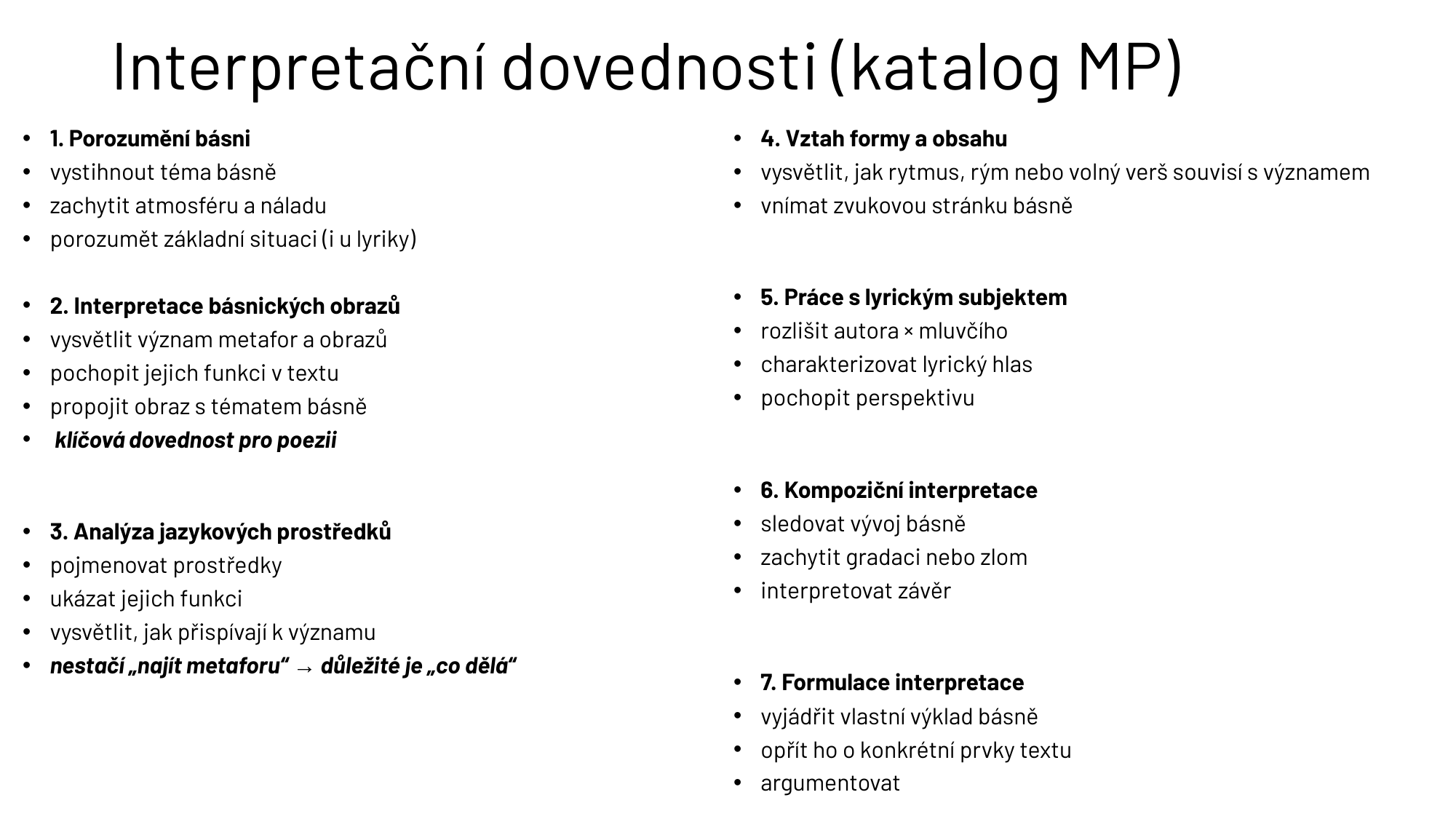

# Interpretační dovednosti (katalog MP)
1. Porozumění básni
vystihnout téma básně
zachytit atmosféru a náladu
porozumět základní situaci (i u lyriky)

2. Interpretace básnických obrazů
vysvětlit význam metafor a obrazů
pochopit jejich funkci v textu
propojit obraz s tématem básně
 klíčová dovednost pro poezii

3. Analýza jazykových prostředků
pojmenovat prostředky
ukázat jejich funkci
vysvětlit, jak přispívají k významu
nestačí „najít metaforu“ → důležité je „co dělá“

4. Vztah formy a obsahu
vysvětlit, jak rytmus, rým nebo volný verš souvisí s významem
vnímat zvukovou stránku básně

5. Práce s lyrickým subjektem
rozlišit autora × mluvčího
charakterizovat lyrický hlas
pochopit perspektivu

6. Kompoziční interpretace
sledovat vývoj básně
zachytit gradaci nebo zlom
interpretovat závěr

7. Formulace interpretace
vyjádřit vlastní výklad básně
opřít ho o konkrétní prvky textu
argumentovat